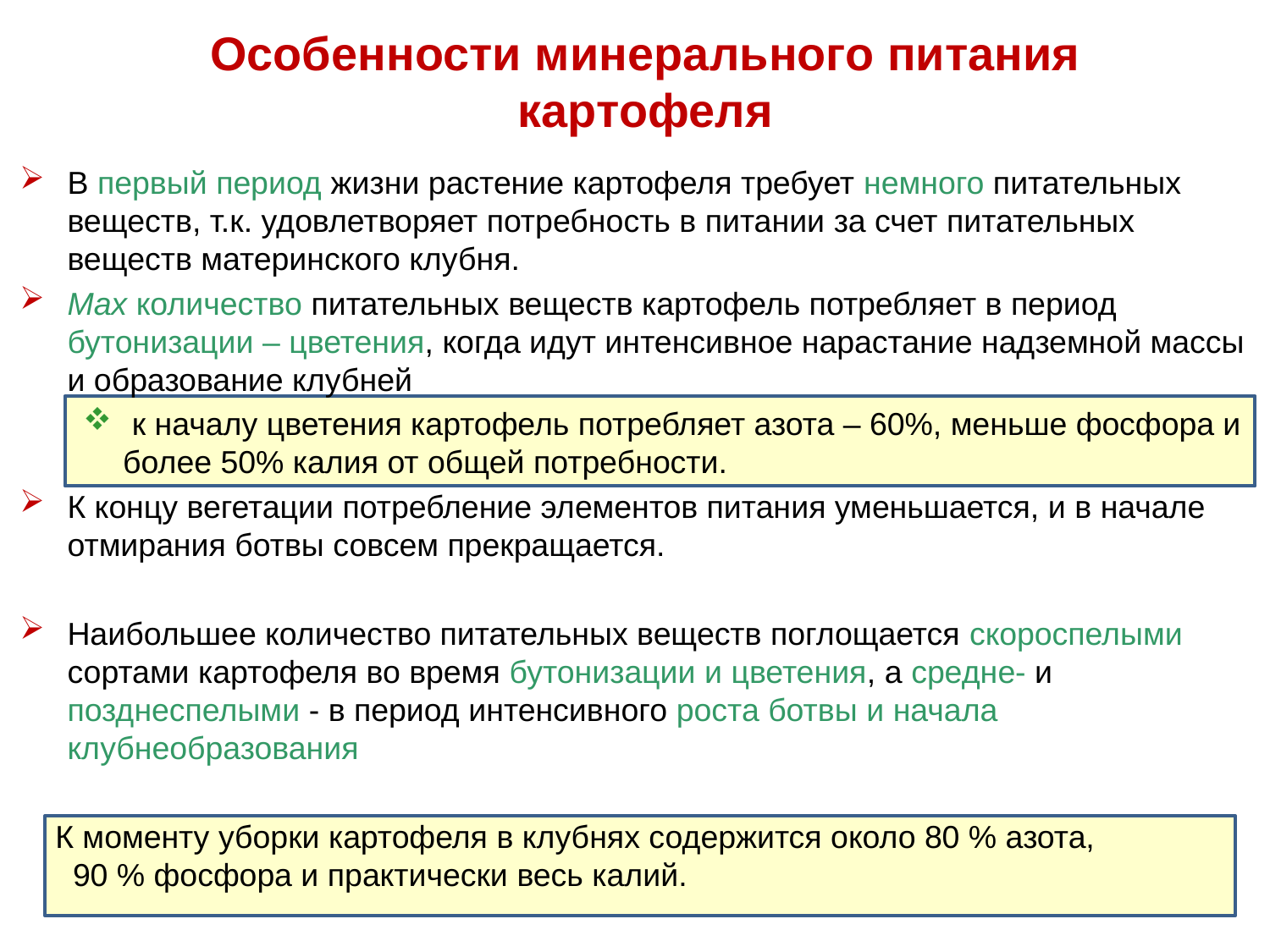

# Особенности минерального питания картофеля
В первый период жизни растение картофеля требует немного питательных веществ, т.к. удовлетворяет потребность в питании за счет питательных веществ материнского клубня.
Max количество питательных веществ картофель потребляет в период бутонизации – цветения, когда идут интенсивное нарастание надземной массы и образование клубней
 к началу цветения картофель потребляет азота – 60%, меньше фосфора и более 50% калия от общей потребности.
К концу вегетации потребление элементов питания уменьшается, и в начале отмирания ботвы совсем прекращается.

Наибольшее количество питательных веществ поглощается скороспелыми сортами картофеля во время бутонизации и цветения, а средне- и позднеспелыми - в период интенсивного роста ботвы и начала клубнеобразования

    К моменту уборки картофеля в клубнях содержится около 80 % азота,
      90 % фосфора и практически весь калий.